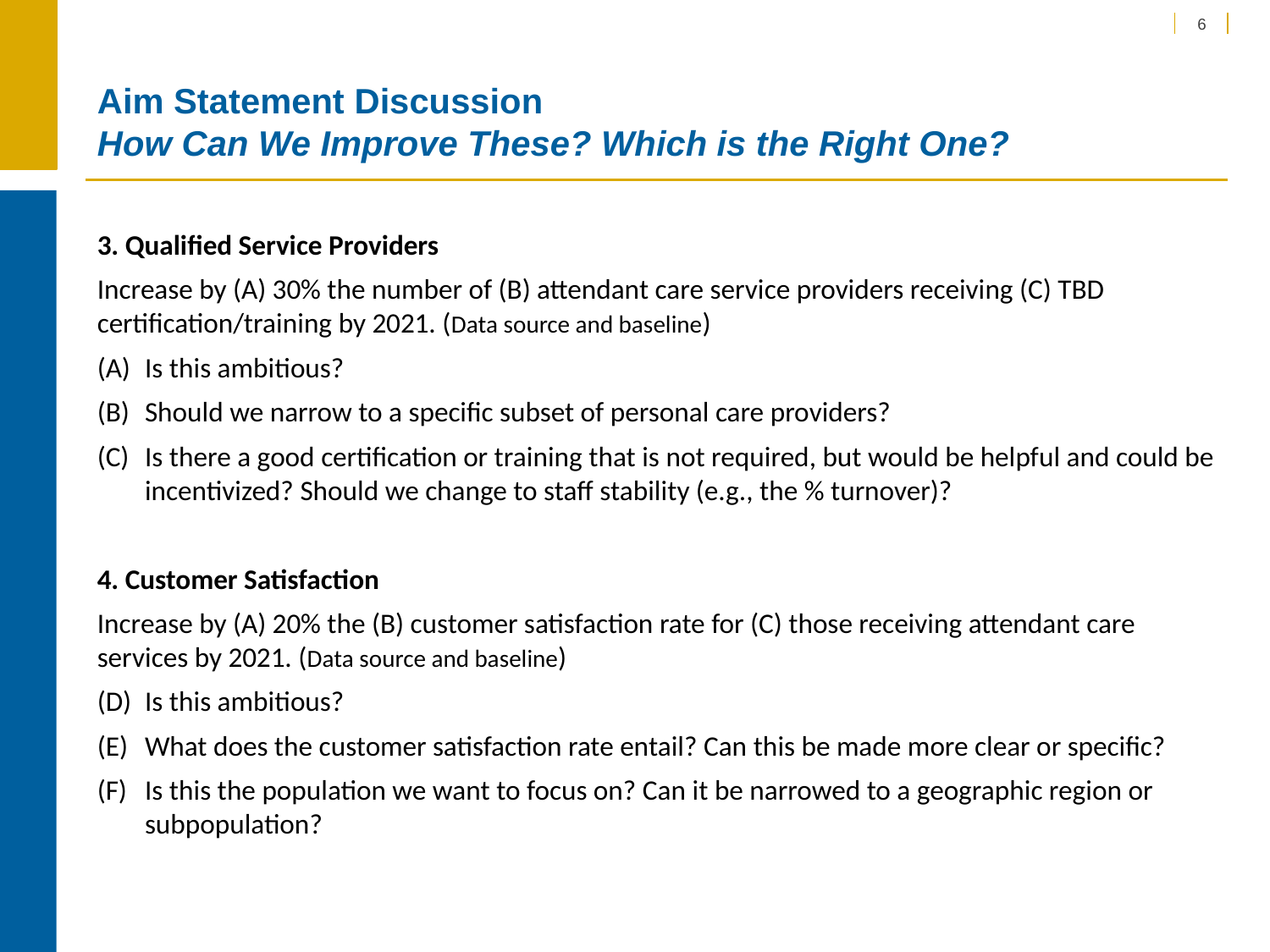

6
# Aim Statement Discussion How Can We Improve These? Which is the Right One?
3. Qualified Service Providers
Increase by (A) 30% the number of (B) attendant care service providers receiving (C) TBD certification/training by 2021. (Data source and baseline)
Is this ambitious?
Should we narrow to a specific subset of personal care providers?
Is there a good certification or training that is not required, but would be helpful and could be incentivized? Should we change to staff stability (e.g., the % turnover)?

4. Customer Satisfaction
Increase by (A) 20% the (B) customer satisfaction rate for (C) those receiving attendant care services by 2021. (Data source and baseline)
Is this ambitious?
What does the customer satisfaction rate entail? Can this be made more clear or specific?
Is this the population we want to focus on? Can it be narrowed to a geographic region or subpopulation?